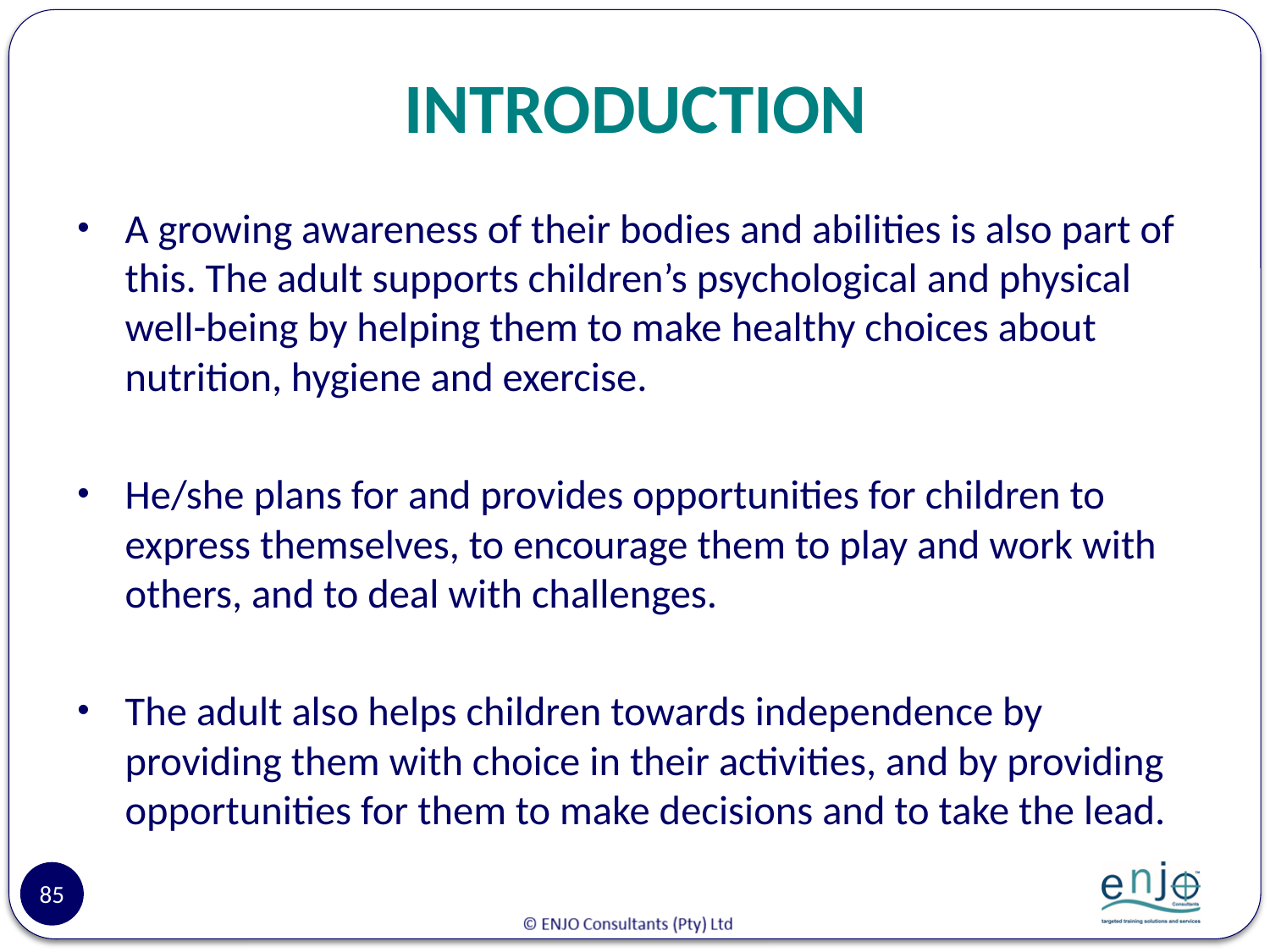

# INTRODUCTION
A growing awareness of their bodies and abilities is also part of this. The adult supports children’s psychological and physical well-being by helping them to make healthy choices about nutrition, hygiene and exercise.

He/she plans for and provides opportunities for children to express themselves, to encourage them to play and work with others, and to deal with challenges.

The adult also helps children towards independence by providing them with choice in their activities, and by providing opportunities for them to make decisions and to take the lead.

85